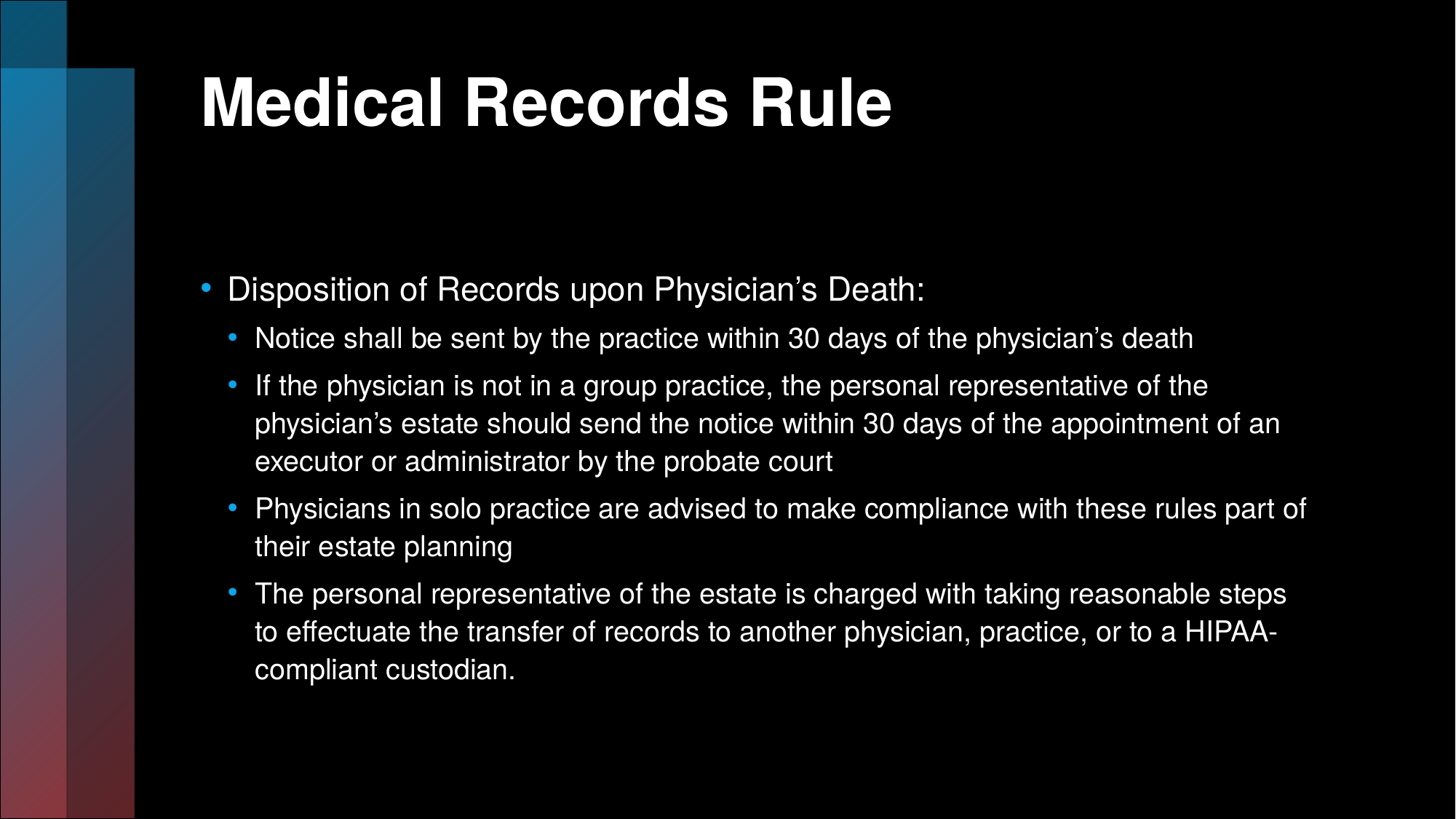

# Medical Records Rule
Disposition of Records upon Physician’s Death:
Notice shall be sent by the practice within 30 days of the physician’s death
If the physician is not in a group practice, the personal representative of the physician’s estate should send the notice within 30 days of the appointment of an executor or administrator by the probate court
Physicians in solo practice are advised to make compliance with these rules part of their estate planning
The personal representative of the estate is charged with taking reasonable steps to effectuate the transfer of records to another physician, practice, or to a HIPAA-compliant custodian.